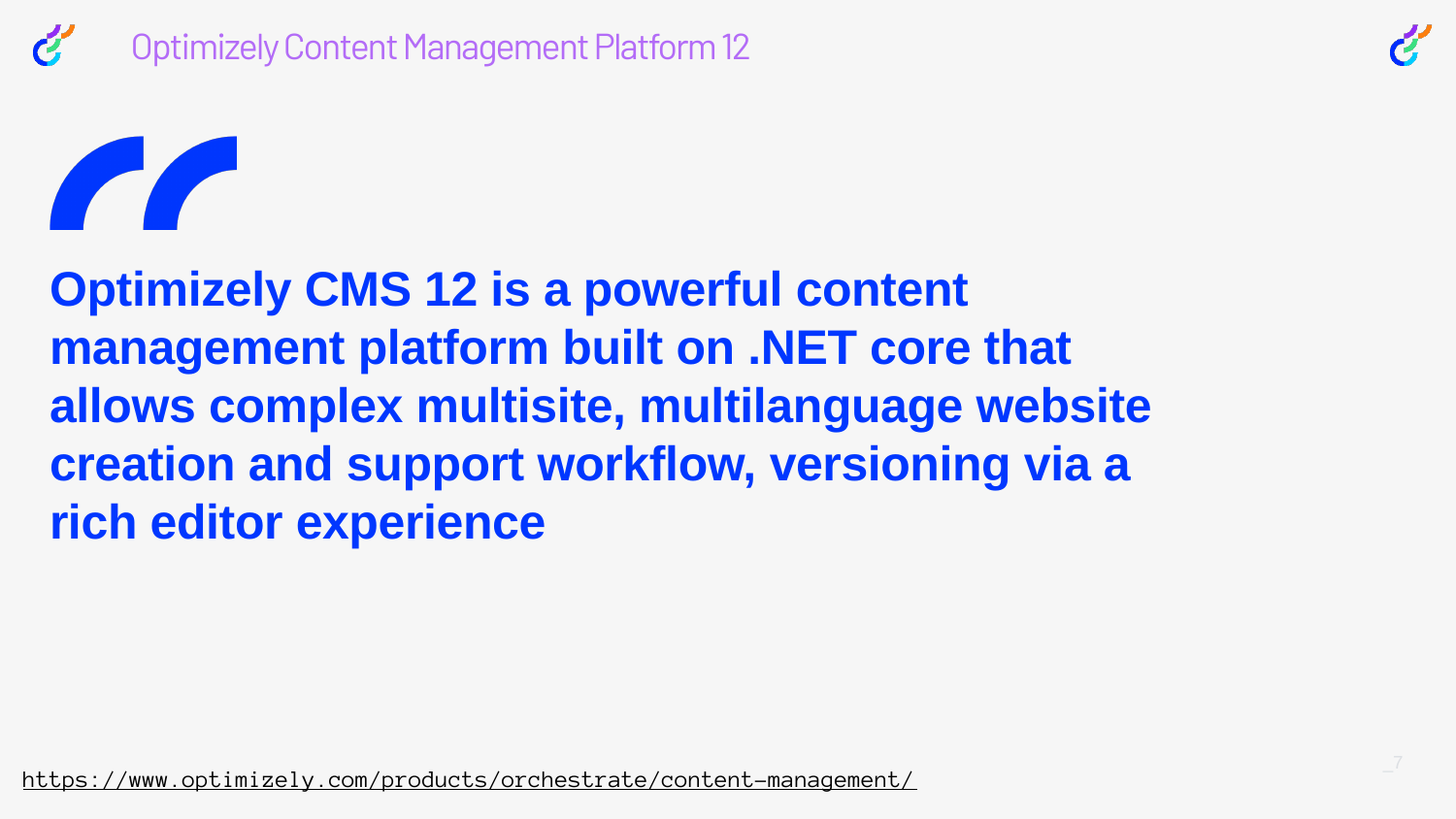

Optimizely Content Management Platform 12
# Optimizely CMS 12 is a powerful content management platform built on .NET core that allows complex multisite, multilanguage website creation and support workflow, versioning via a rich editor experience
https://www.optimizely.com/products/orchestrate/content-management/
_7